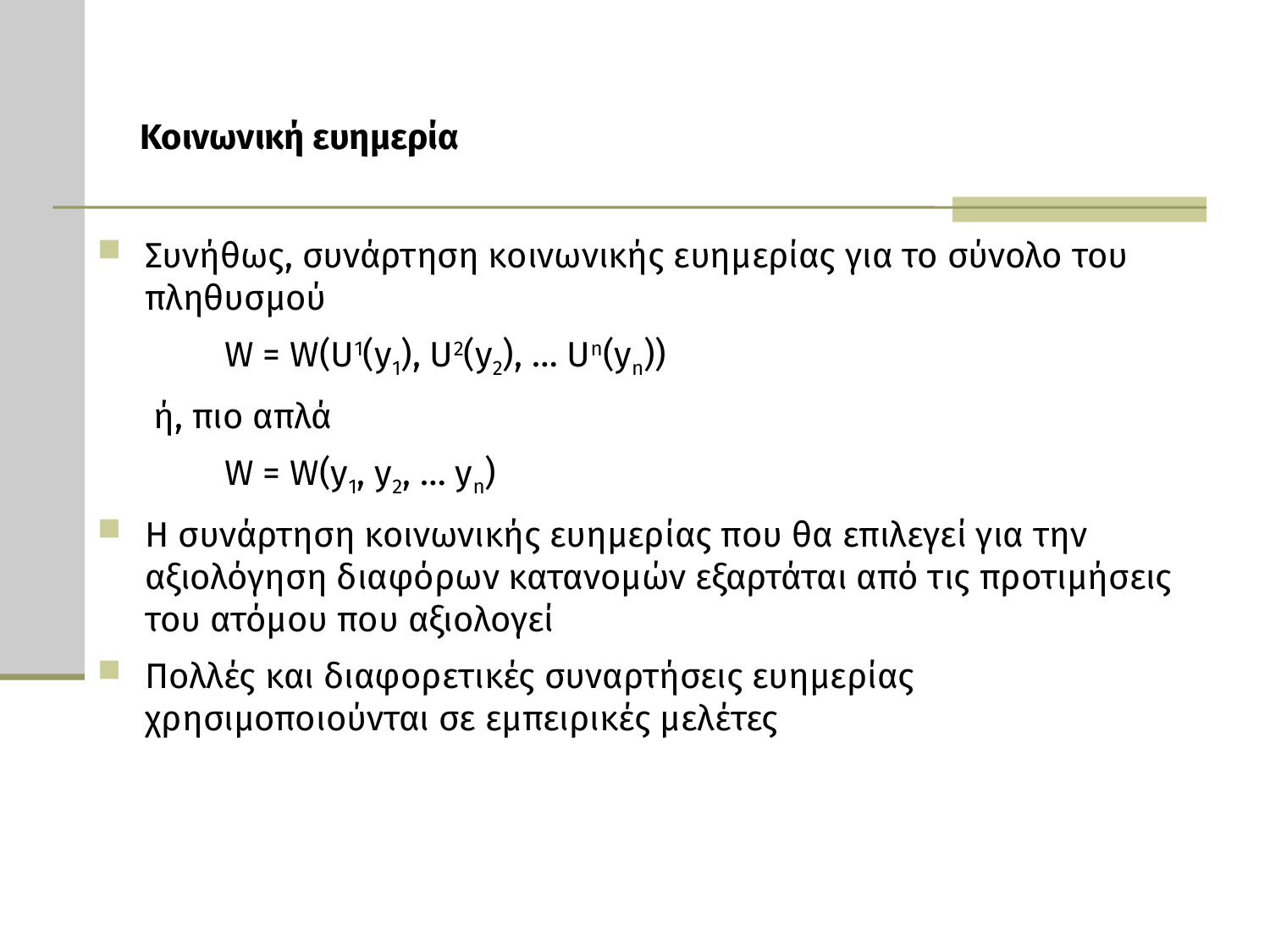

# Κοινωνική ευημερία
Συνήθως, συνάρτηση κοινωνικής ευημερίας για το σύνολο του πληθυσμού
	W = W(U1(y1), U2(y2), … Un(yn))
      ή, πιο απλά
	W = W(y1, y2, … yn)
Η συνάρτηση κοινωνικής ευημερίας που θα επιλεγεί για την αξιολόγηση διαφόρων κατανομών εξαρτάται από τις προτιμήσεις του ατόμου που αξιολογεί
Πολλές και διαφορετικές συναρτήσεις ευημερίας χρησιμοποιούνται σε εμπειρικές μελέτες